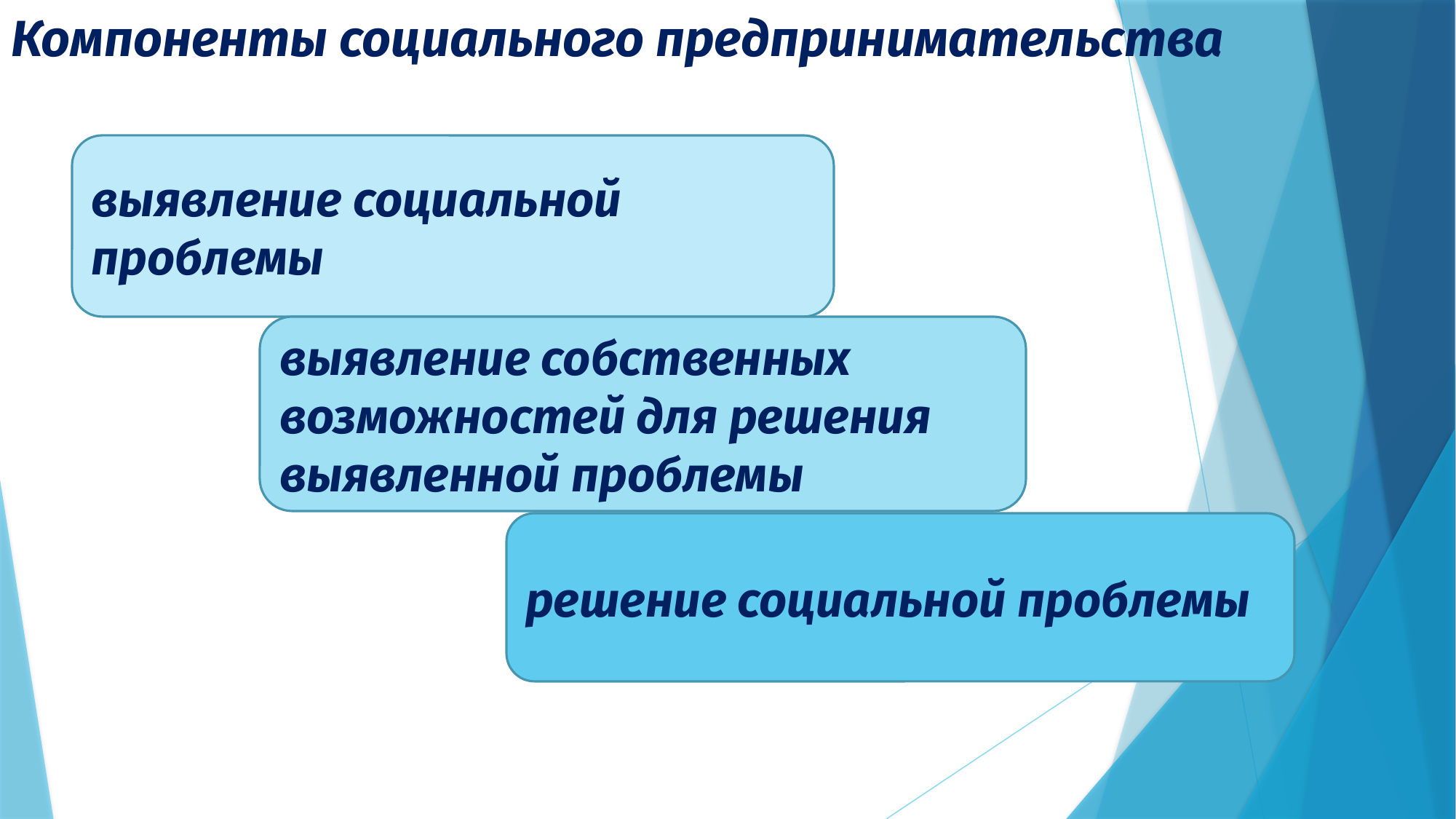

# Компоненты социального предпринимательства
выявление социальной проблемы
выявление собственных возможностей для решения выявленной проблемы
решение социальной проблемы